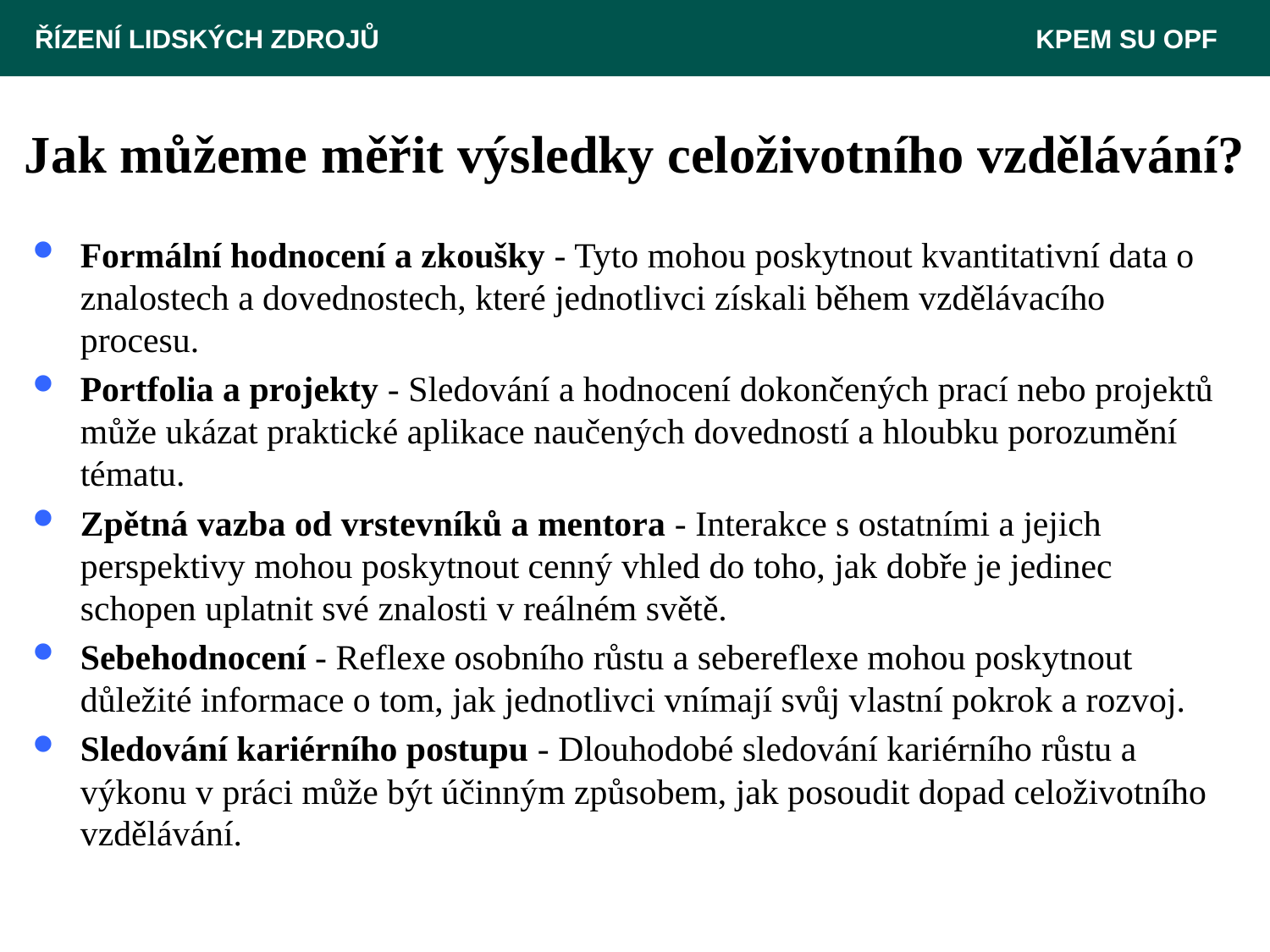

ŘÍZENÍ LIDSKÝCH ZDROJŮ 						 KPEM SU OPF
# Jak můžeme měřit výsledky celoživotního vzdělávání?
Formální hodnocení a zkoušky - Tyto mohou poskytnout kvantitativní data o znalostech a dovednostech, které jednotlivci získali během vzdělávacího procesu.
Portfolia a projekty - Sledování a hodnocení dokončených prací nebo projektů může ukázat praktické aplikace naučených dovedností a hloubku porozumění tématu.
Zpětná vazba od vrstevníků a mentora - Interakce s ostatními a jejich perspektivy mohou poskytnout cenný vhled do toho, jak dobře je jedinec schopen uplatnit své znalosti v reálném světě.
Sebehodnocení - Reflexe osobního růstu a sebereflexe mohou poskytnout důležité informace o tom, jak jednotlivci vnímají svůj vlastní pokrok a rozvoj.
Sledování kariérního postupu - Dlouhodobé sledování kariérního růstu a výkonu v práci může být účinným způsobem, jak posoudit dopad celoživotního vzdělávání.